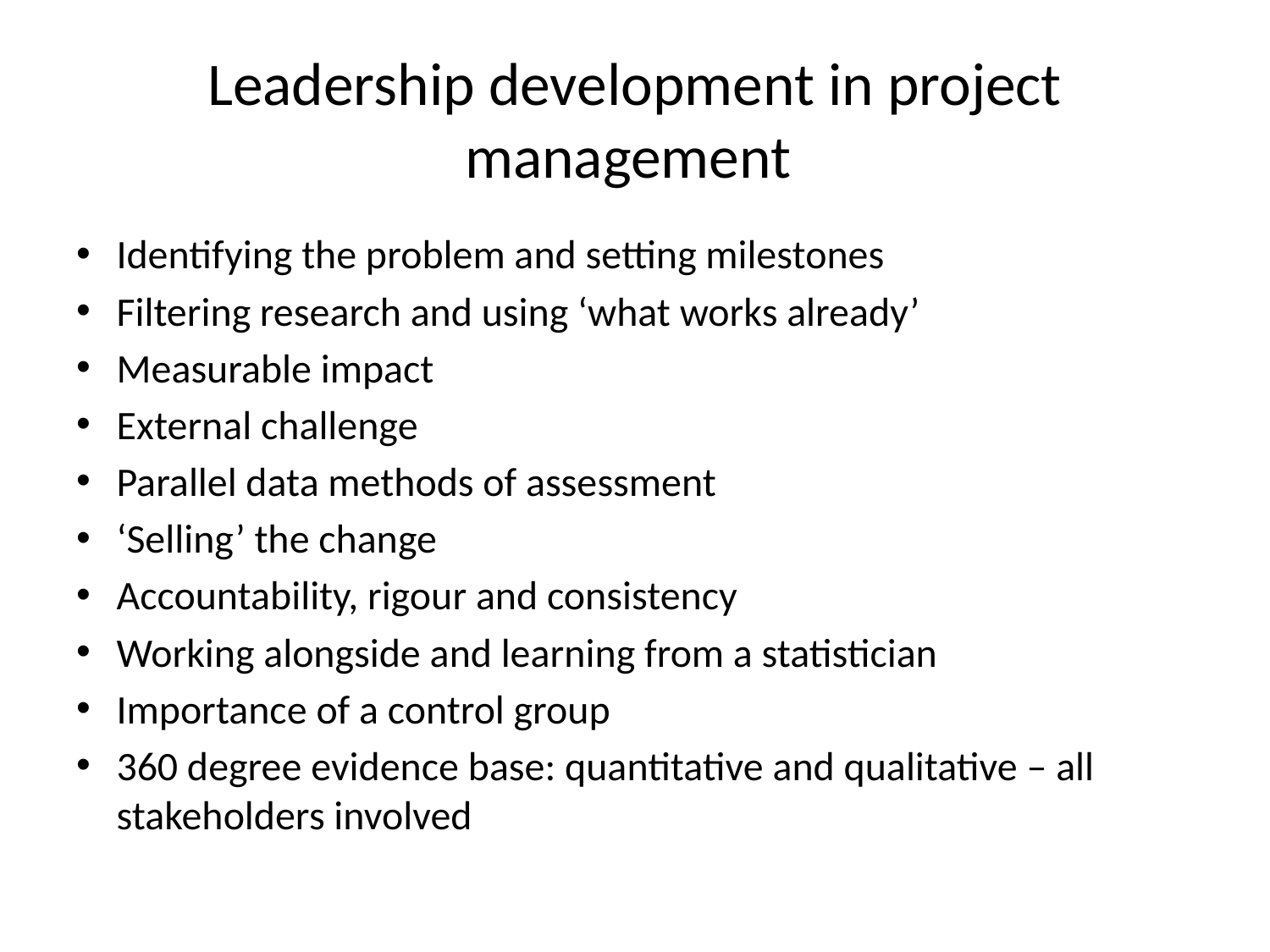

# Leadership development in project management
Identifying the problem and setting milestones
Filtering research and using ‘what works already’
Measurable impact
External challenge
Parallel data methods of assessment
‘Selling’ the change
Accountability, rigour and consistency
Working alongside and learning from a statistician
Importance of a control group
360 degree evidence base: quantitative and qualitative – all stakeholders involved